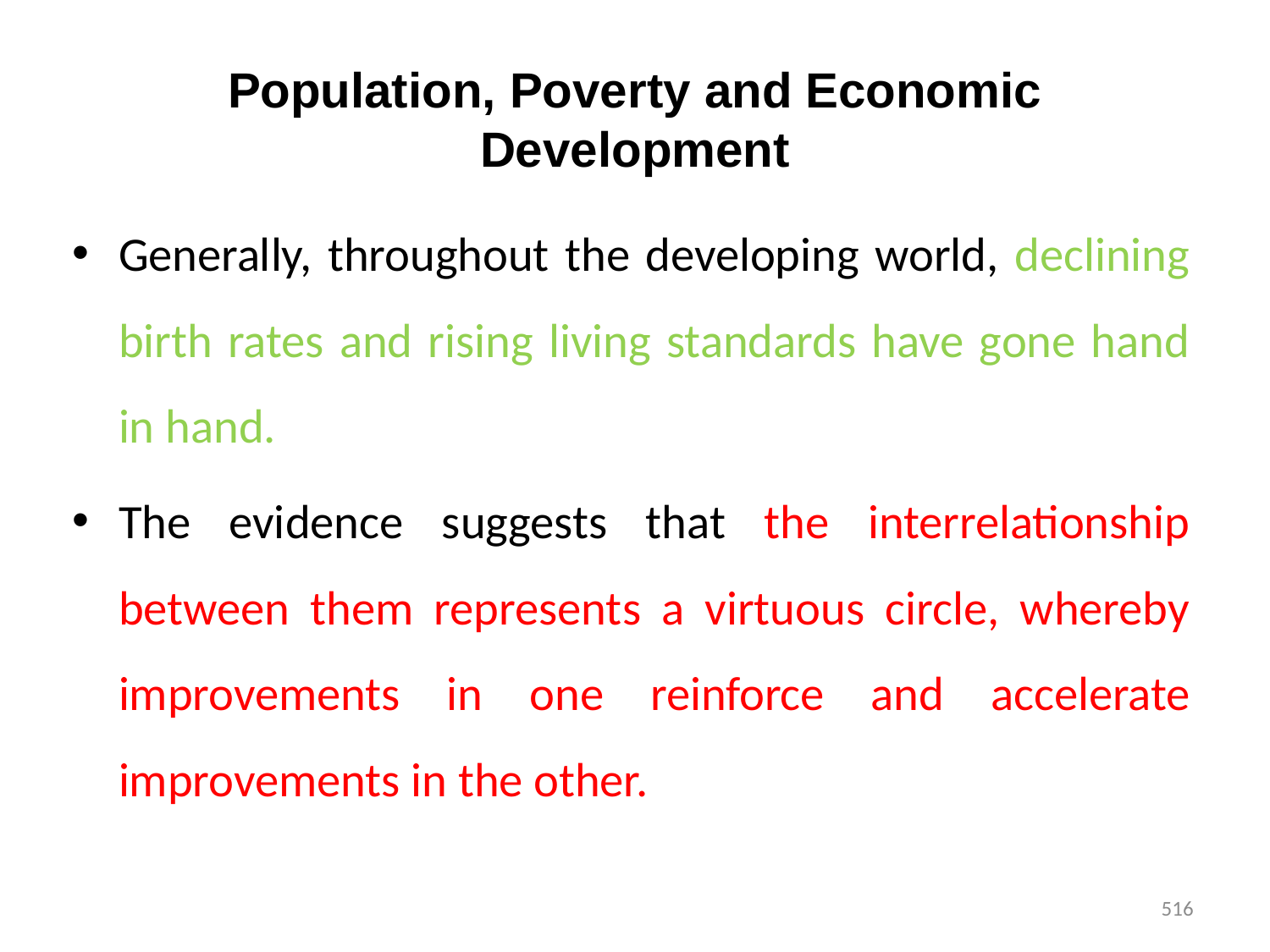

# Population, Poverty and Economic Development
Generally, throughout the developing world, declining birth rates and rising living standards have gone hand in hand.
The evidence suggests that the interrelationship between them represents a virtuous circle, whereby improvements in one reinforce and accelerate improvements in the other.

516